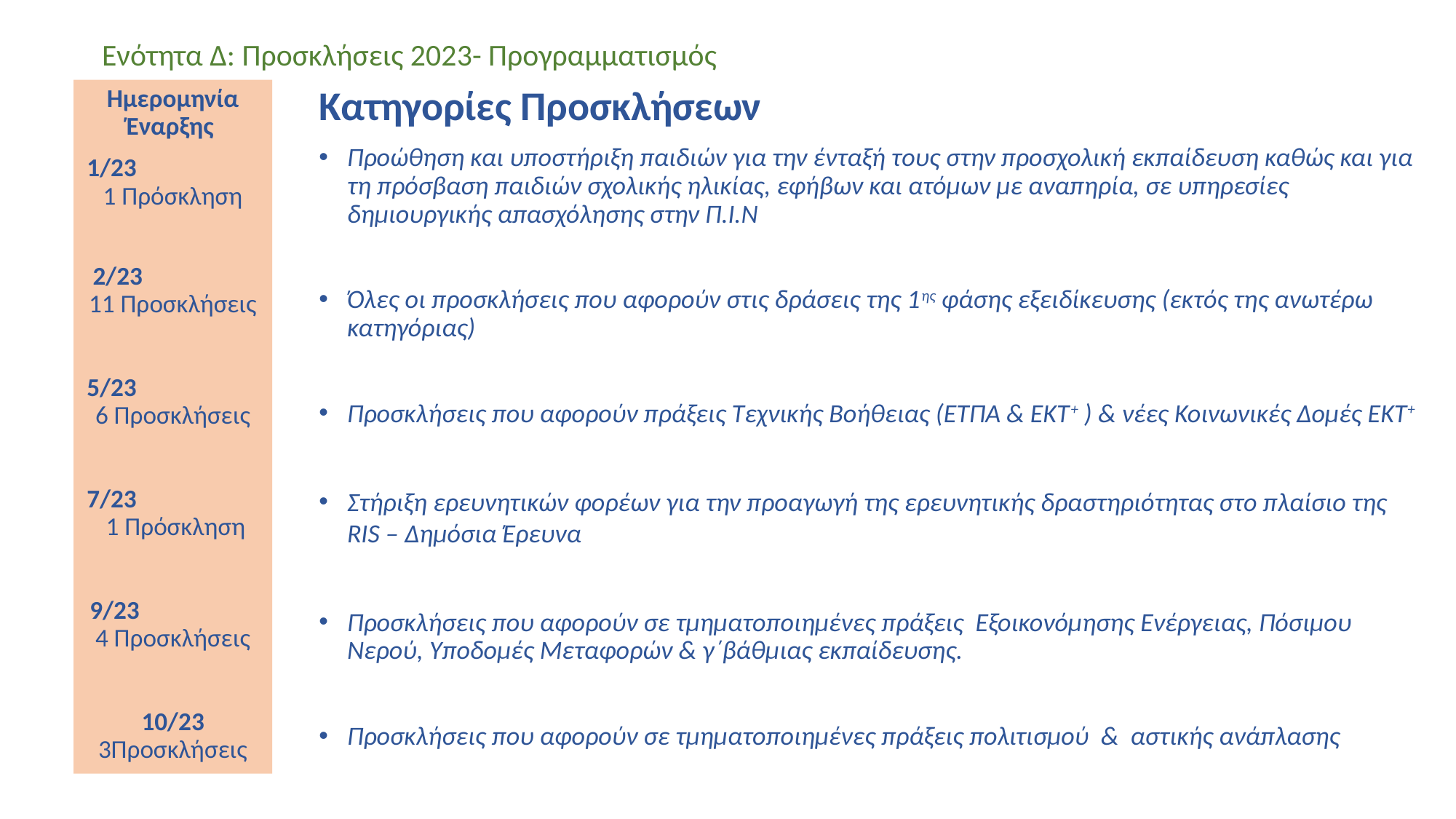

# Ενότητα Δ: Προσκλήσεις 2023- Προγραμματισμός
Ημερομηνία Έναρξης
1/23                      1 Πρόσκληση

2/23                    11 Προσκλήσεις

5/23                      6 Προσκλήσεις

7/23                       1 Πρόσκληση

9/23                     4 Προσκλήσεις

10/23 3Προσκλήσεις
Κατηγορίες Προσκλήσεων
Προώθηση και υποστήριξη παιδιών για την ένταξή τους στην προσχολική εκπαίδευση καθώς και για τη πρόσβαση παιδιών σχολικής ηλικίας, εφήβων και ατόμων με αναπηρία, σε υπηρεσίες δημιουργικής απασχόλησης στην Π.Ι.Ν

Όλες οι προσκλήσεις που αφορούν στις δράσεις της 1ης φάσης εξειδίκευσης (εκτός της ανωτέρω κατηγόριας)

Προσκλήσεις που αφορούν πράξεις Τεχνικής Βοήθειας (ΕΤΠΑ & ΕΚΤ+ ) & νέες Κοινωνικές Δομές ΕΚΤ+

Στήριξη ερευνητικών φορέων για την προαγωγή της ερευνητικής δραστηριότητας στο πλαίσιο της RIS – Δημόσια Έρευνα

Προσκλήσεις που αφορούν σε τμηματοποιημένες πράξεις  Εξοικονόμησης Ενέργειας, Πόσιμου Νερού, Υποδομές Μεταφορών & γ΄βάθμιας εκπαίδευσης.

Προσκλήσεις που αφορούν σε τμηματοποιημένες πράξεις πολιτισμού  &  αστικής ανάπλασης